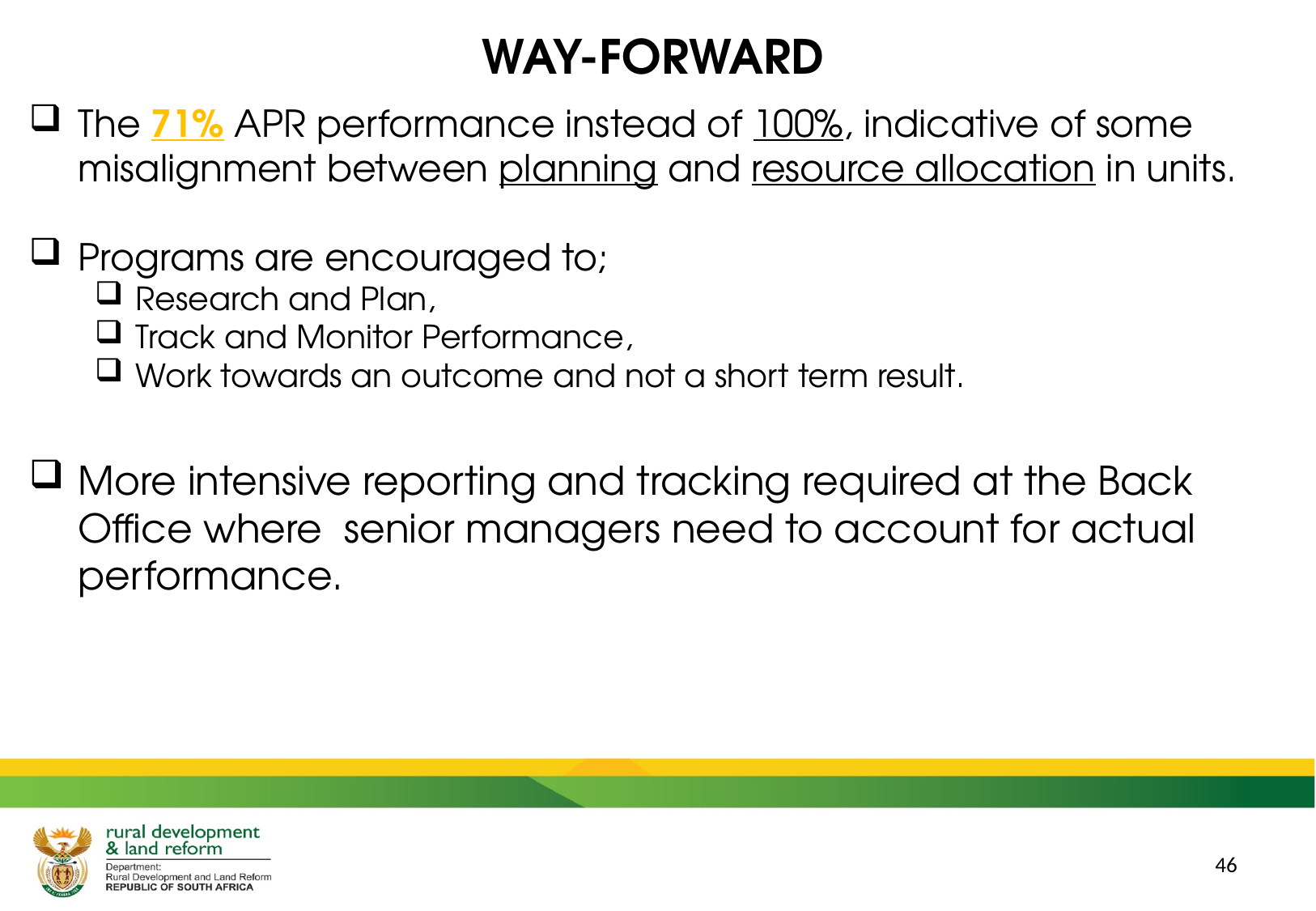

# WAY-FORWARD
The 71% APR performance instead of 100%, indicative of some misalignment between planning and resource allocation in units.

Programs are encouraged to;
Research and Plan,
Track and Monitor Performance,
Work towards an outcome and not a short term result.

More intensive reporting and tracking required at the Back Office where  senior managers need to account for actual performance.